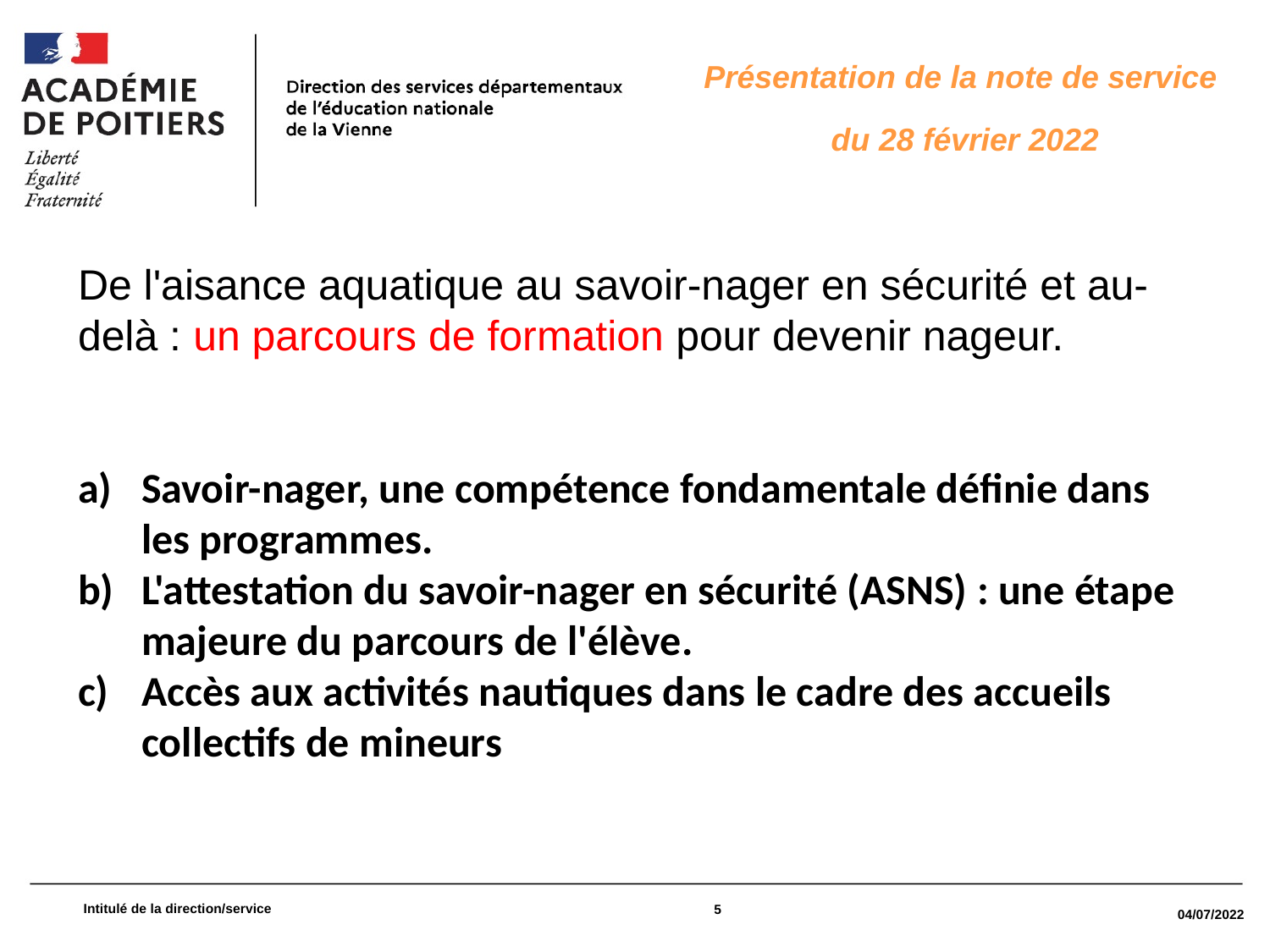

Présentation de la note de service
du 28 février 2022
De l'aisance aquatique au savoir-nager en sécurité et au-delà : un parcours de formation pour devenir nageur.

Savoir-nager, une compétence fondamentale définie dans les programmes.
L'attestation du savoir-nager en sécurité (ASNS) : une étape majeure du parcours de l'élève.
Accès aux activités nautiques dans le cadre des accueils collectifs de mineurs

Intitulé de la direction/service
5
04/07/2022